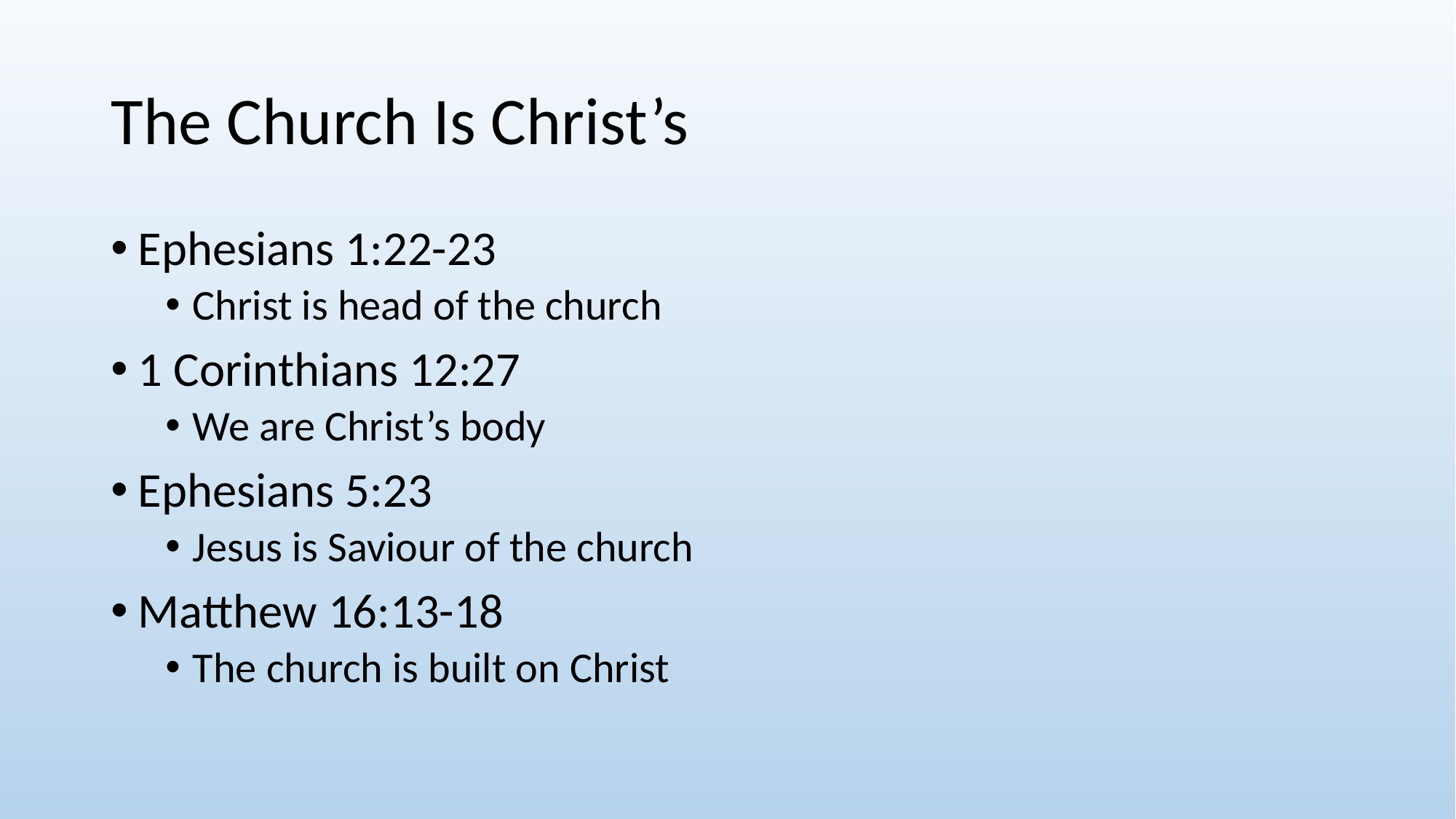

# The Church Is Christ’s
Ephesians 1:22-23
Christ is head of the church
1 Corinthians 12:27
We are Christ’s body
Ephesians 5:23
Jesus is Saviour of the church
Matthew 16:13-18
The church is built on Christ